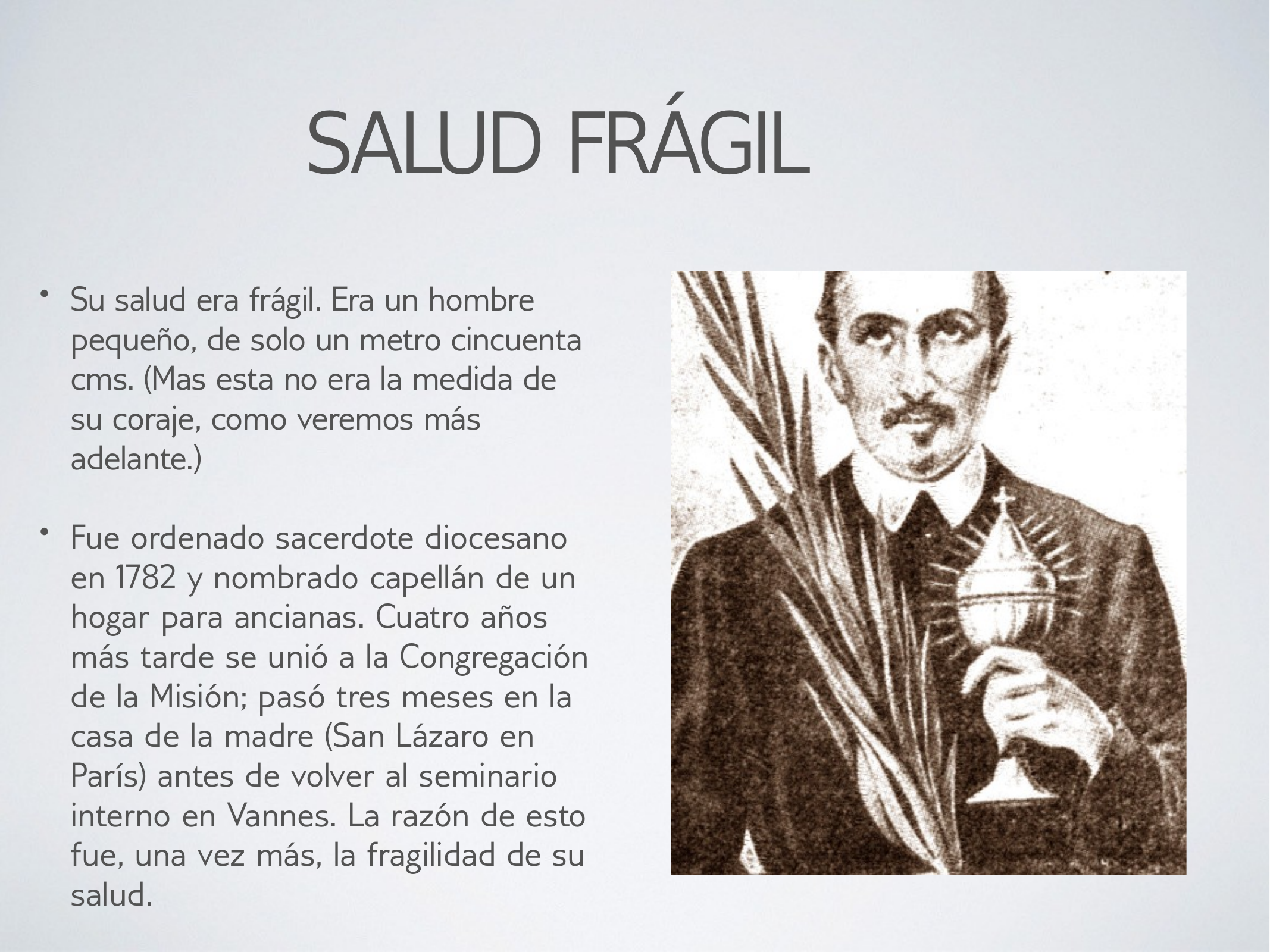

# SALUD FRÁGIL

Su salud era frágil. Era un hombre pequeño, de solo un metro cincuenta cms. (Mas esta no era la medida de su coraje, como veremos más adelante.)

Fue ordenado sacerdote diocesano en 1782 y nombrado capellán de un hogar para ancianas. Cuatro años más tarde se unió a la Congregación de la Misión; pasó tres meses en la casa de la madre (San Lázaro en París) antes de volver al seminario interno en Vannes. La razón de esto fue, una vez más, la fragilidad de su salud.